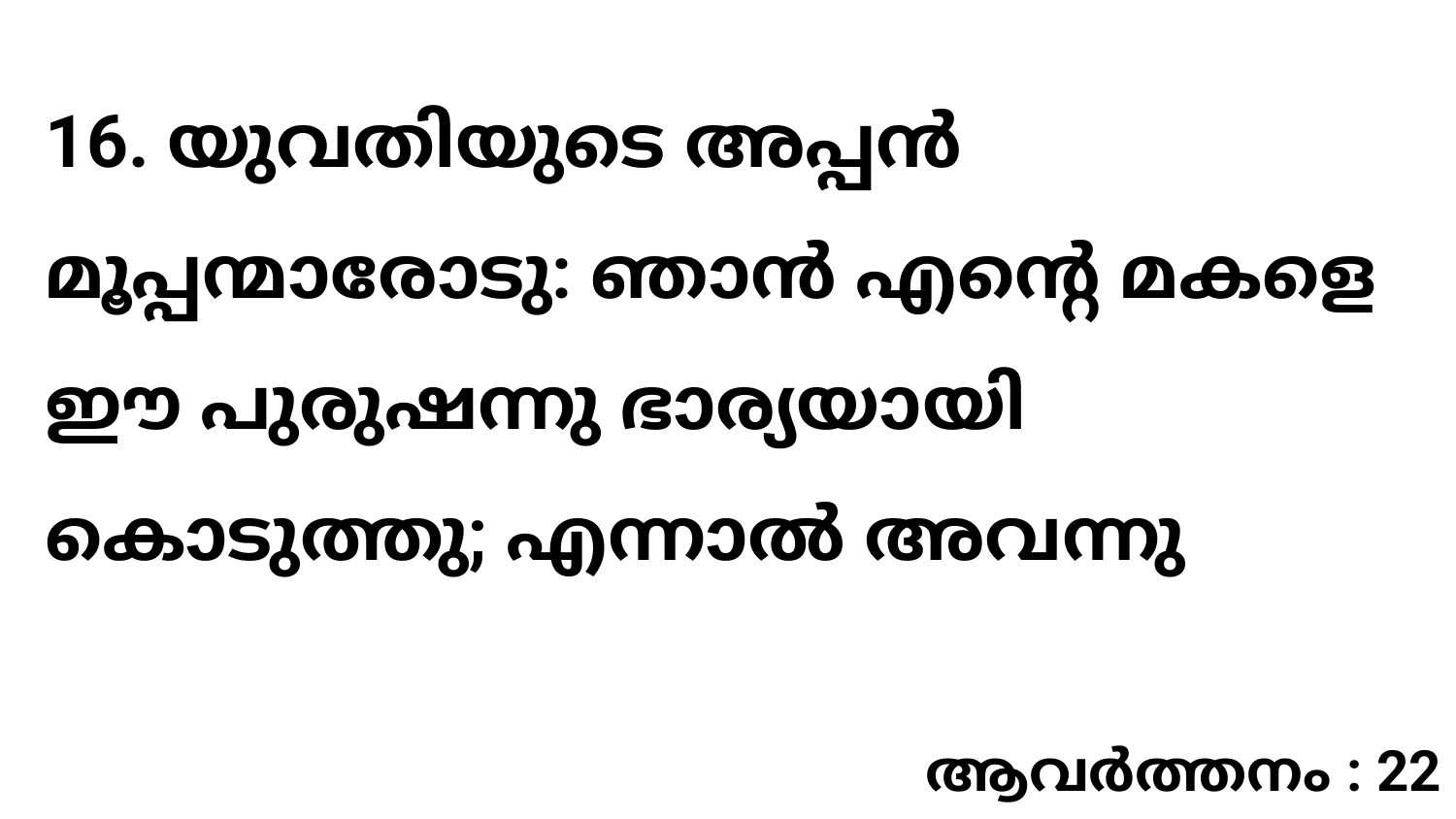

16. യുവതിയുടെ അപ്പൻ മൂപ്പന്മാരോടു: ഞാൻ എന്റെ മകളെ ഈ പുരുഷന്നു ഭാര്യയായി കൊടുത്തു; എന്നാൽ അവന്നു
ആവർത്തനം : 22